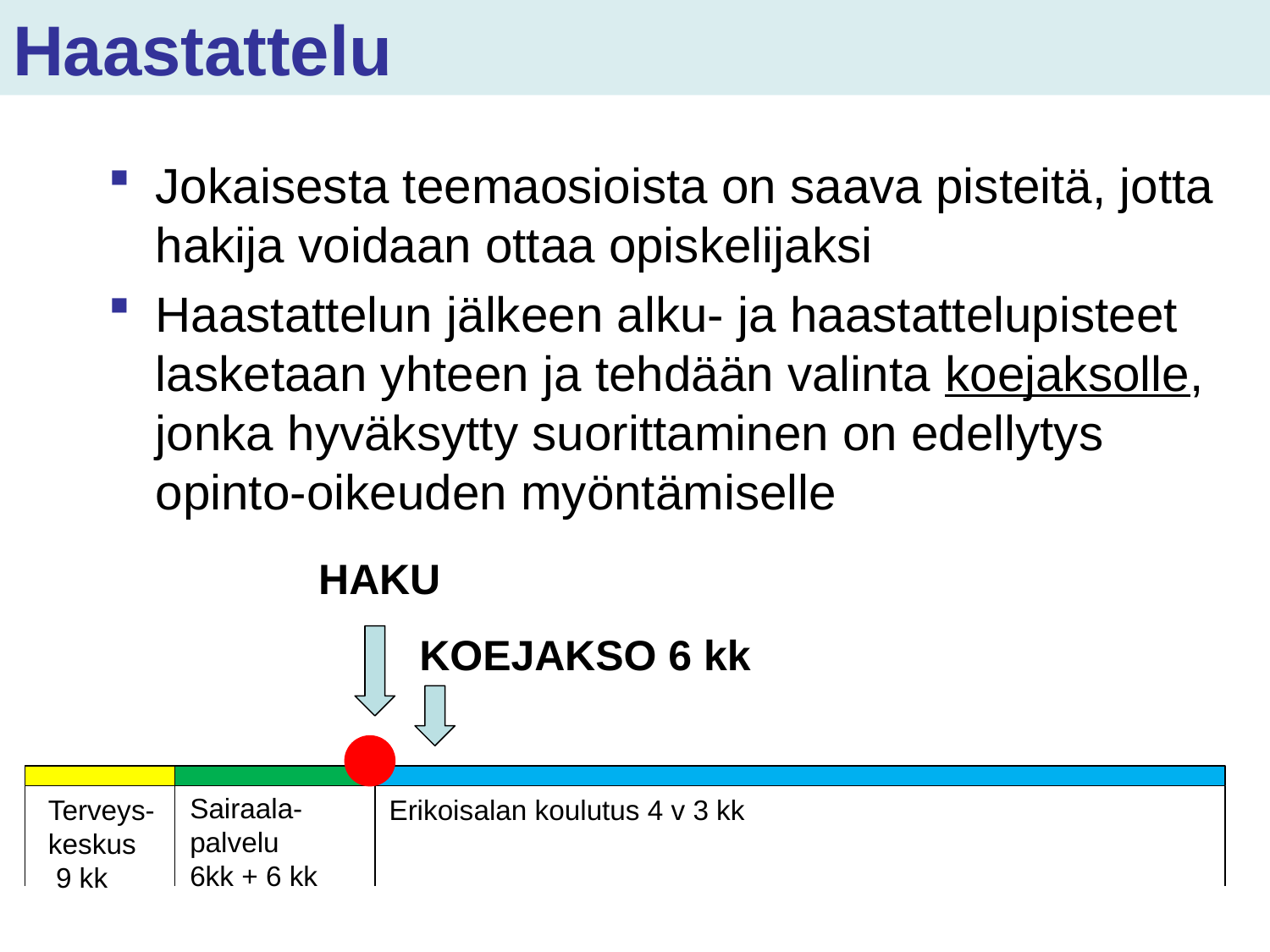

# Haastattelu
Jokaisesta teemaosioista on saava pisteitä, jotta hakija voidaan ottaa opiskelijaksi
Haastattelun jälkeen alku- ja haastattelupisteet lasketaan yhteen ja tehdään valinta koejaksolle, jonka hyväksytty suorittaminen on edellytys opinto-oikeuden myöntämiselle
HAKU
KOEJAKSO 6 kk

Sairaala-
palvelu
6kk + 6 kk
Terveys-
keskus
 9 kk
Erikoisalan koulutus 4 v 3 kk